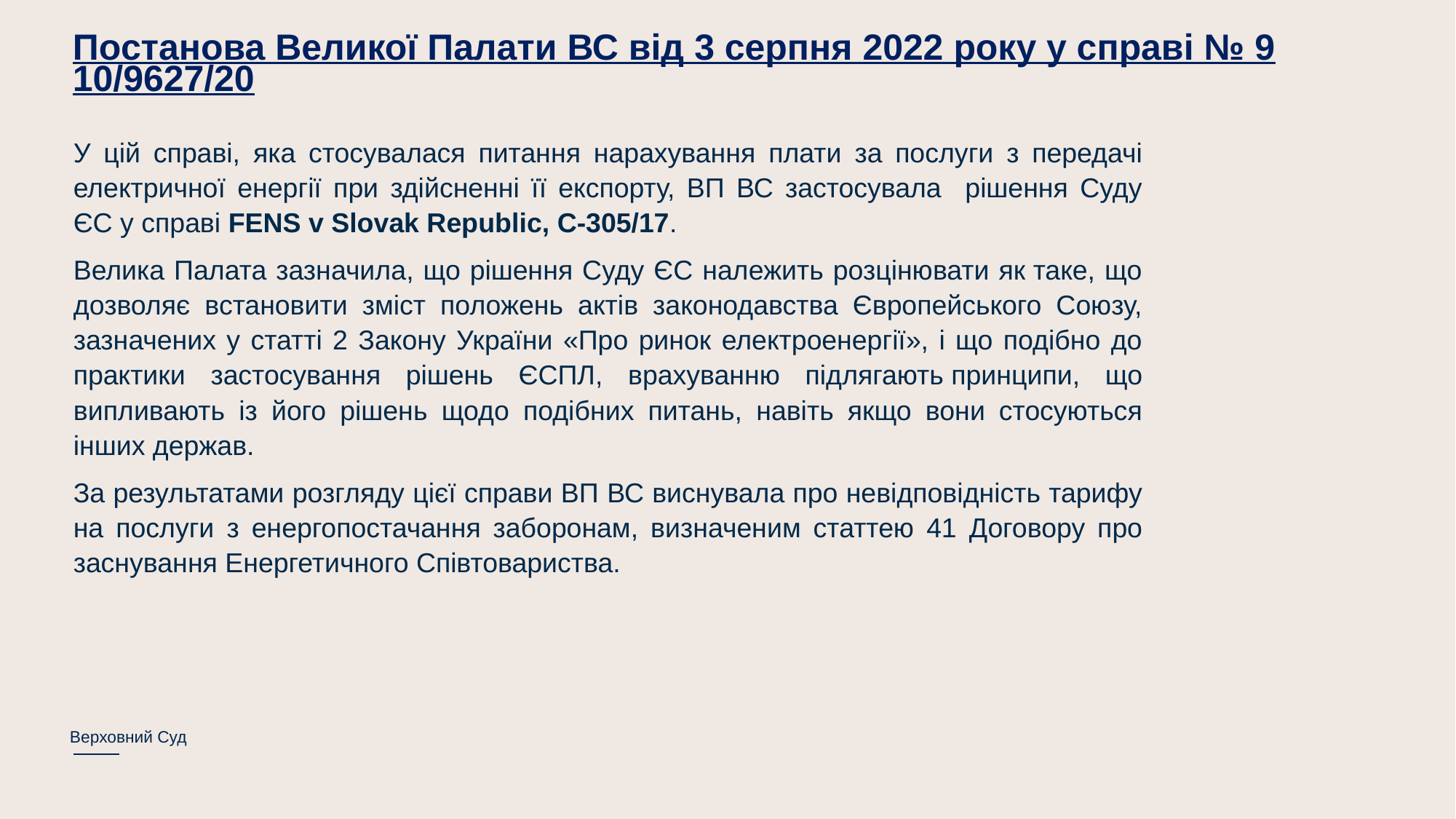

# Постанова Великої Палати ВС від 3 серпня 2022 року у справі № 910/9627/20
У цій справі, яка стосувалася питання нарахування плати за послуги з передачі електричної енергії при здійсненні її експорту, ВП ВС застосувала  рішення Суду ЄС у справі FENS v Slovak Republic, C-305/17.
Велика Палата зазначила, що рішення Суду ЄС належить розцінювати як таке, що дозволяє встановити зміст положень актів законодавства Європейського Союзу, зазначених у статті 2 Закону України «Про ринок електроенергії», і що подібно до практики застосування рішень ЄСПЛ, врахуванню підлягають принципи, що випливають із його рішень щодо подібних питань, навіть якщо вони стосуються інших держав.
За результатами розгляду цієї справи ВП ВС виснувала про невідповідність тарифу на послуги з енергопостачання заборонам, визначеним статтею 41 Договору про заснування Енергетичного Співтовариства.